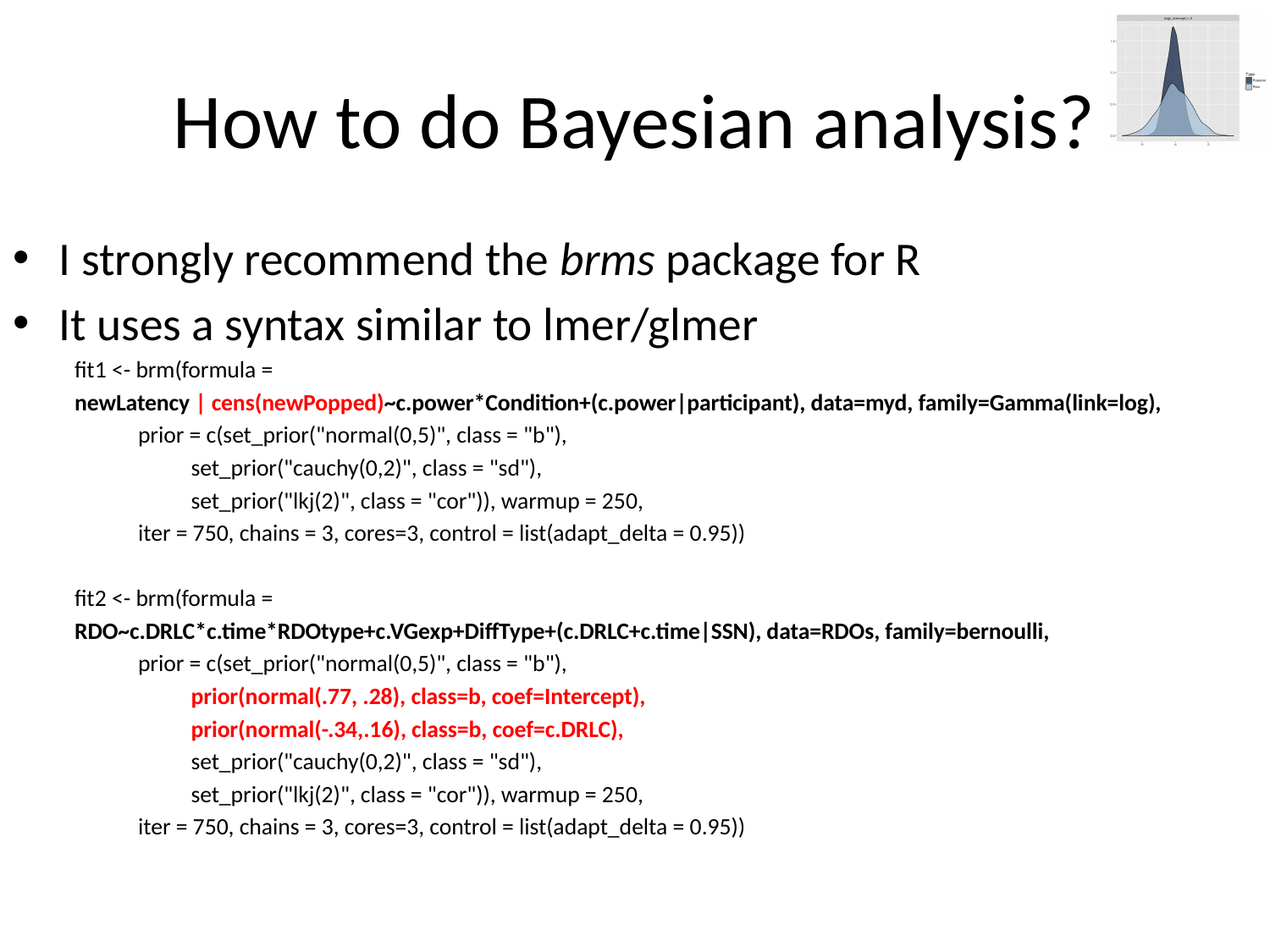

# How to do Bayesian analysis?
I strongly recommend the brms package for R
It uses a syntax similar to lmer/glmer
fit1 <- brm(formula =
newLatency | cens(newPopped)~c.power*Condition+(c.power|participant), data=myd, family=Gamma(link=log),
            prior = c(set_prior("normal(0,5)", class = "b"),
                      set_prior("cauchy(0,2)", class = "sd"),
                      set_prior("lkj(2)", class = "cor")), warmup = 250,
            iter = 750, chains = 3, cores=3, control = list(adapt_delta = 0.95))

fit2 <- brm(formula =
RDO~c.DRLC*c.time*RDOtype+c.VGexp+DiffType+(c.DRLC+c.time|SSN), data=RDOs, family=bernoulli,
            prior = c(set_prior("normal(0,5)", class = "b"),
                      prior(normal(.77, .28), class=b, coef=Intercept),
                      prior(normal(-.34,.16), class=b, coef=c.DRLC),
                      set_prior("cauchy(0,2)", class = "sd"),
                      set_prior("lkj(2)", class = "cor")), warmup = 250,
            iter = 750, chains = 3, cores=3, control = list(adapt_delta = 0.95))